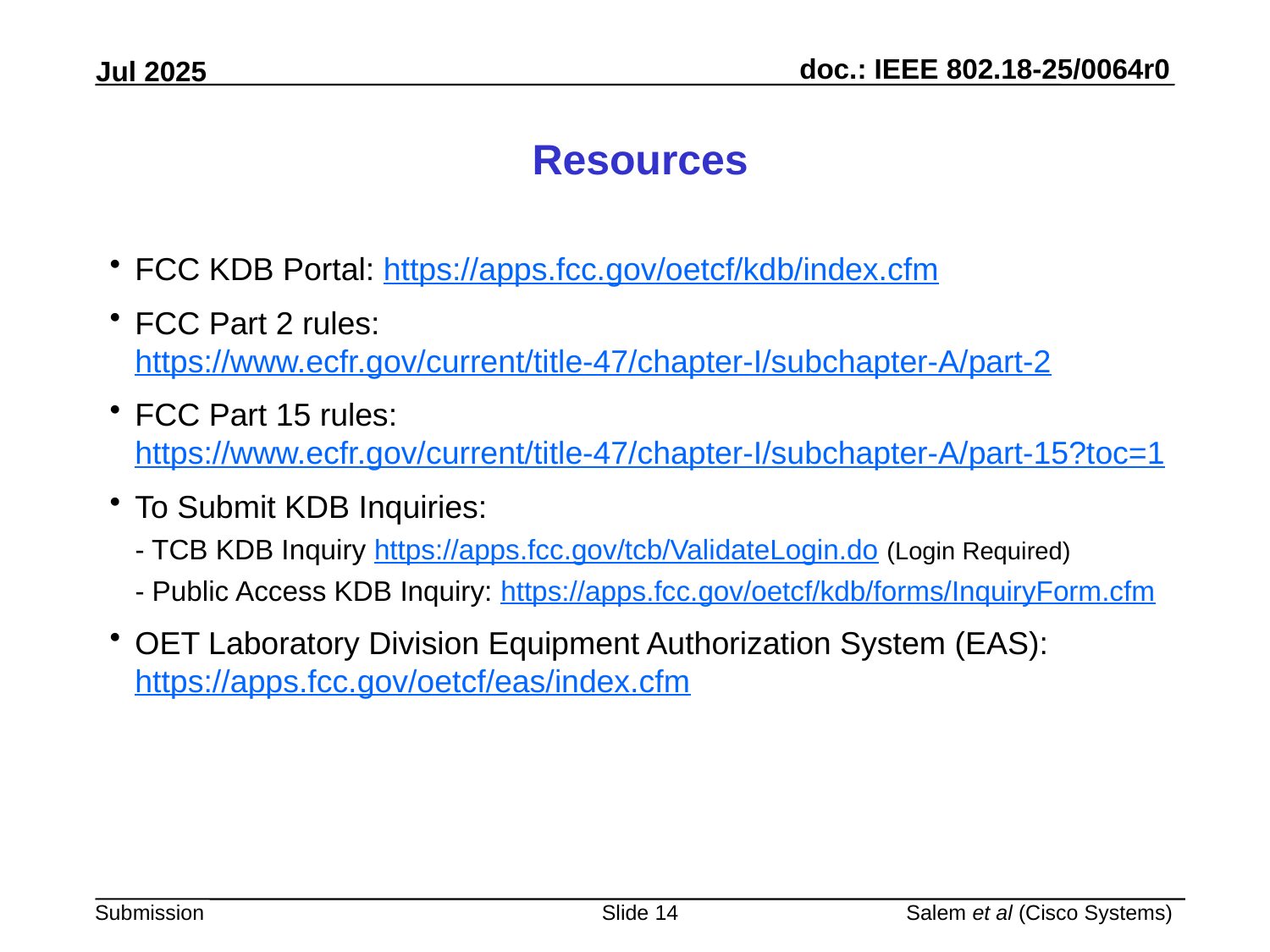

# Resources
FCC KDB Portal: https://apps.fcc.gov/oetcf/kdb/index.cfm
FCC Part 2 rules: https://www.ecfr.gov/current/title-47/chapter-I/subchapter-A/part-2
FCC Part 15 rules: https://www.ecfr.gov/current/title-47/chapter-I/subchapter-A/part-15?toc=1
To Submit KDB Inquiries:
- TCB KDB Inquiry https://apps.fcc.gov/tcb/ValidateLogin.do (Login Required)
- Public Access KDB Inquiry: https://apps.fcc.gov/oetcf/kdb/forms/InquiryForm.cfm
OET Laboratory Division Equipment Authorization System (EAS): https://apps.fcc.gov/oetcf/eas/index.cfm

Slide 14
Salem et al (Cisco Systems)